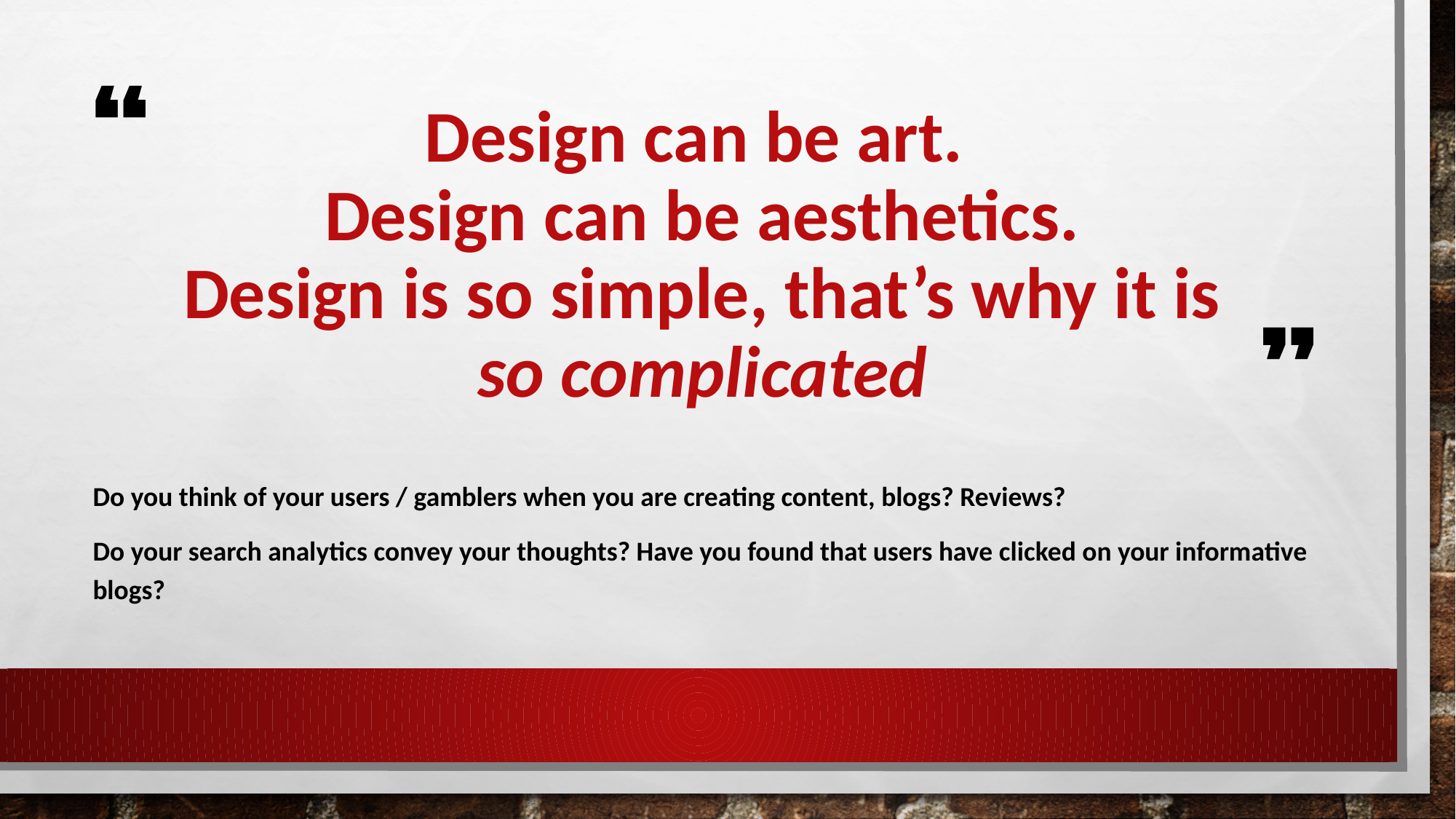

# Design can be art. Design can be aesthetics. Design is so simple, that’s why it is so complicated

Do you think of your users / gamblers when you are creating content, blogs? Reviews?
Do your search analytics convey your thoughts? Have you found that users have clicked on your informative blogs?